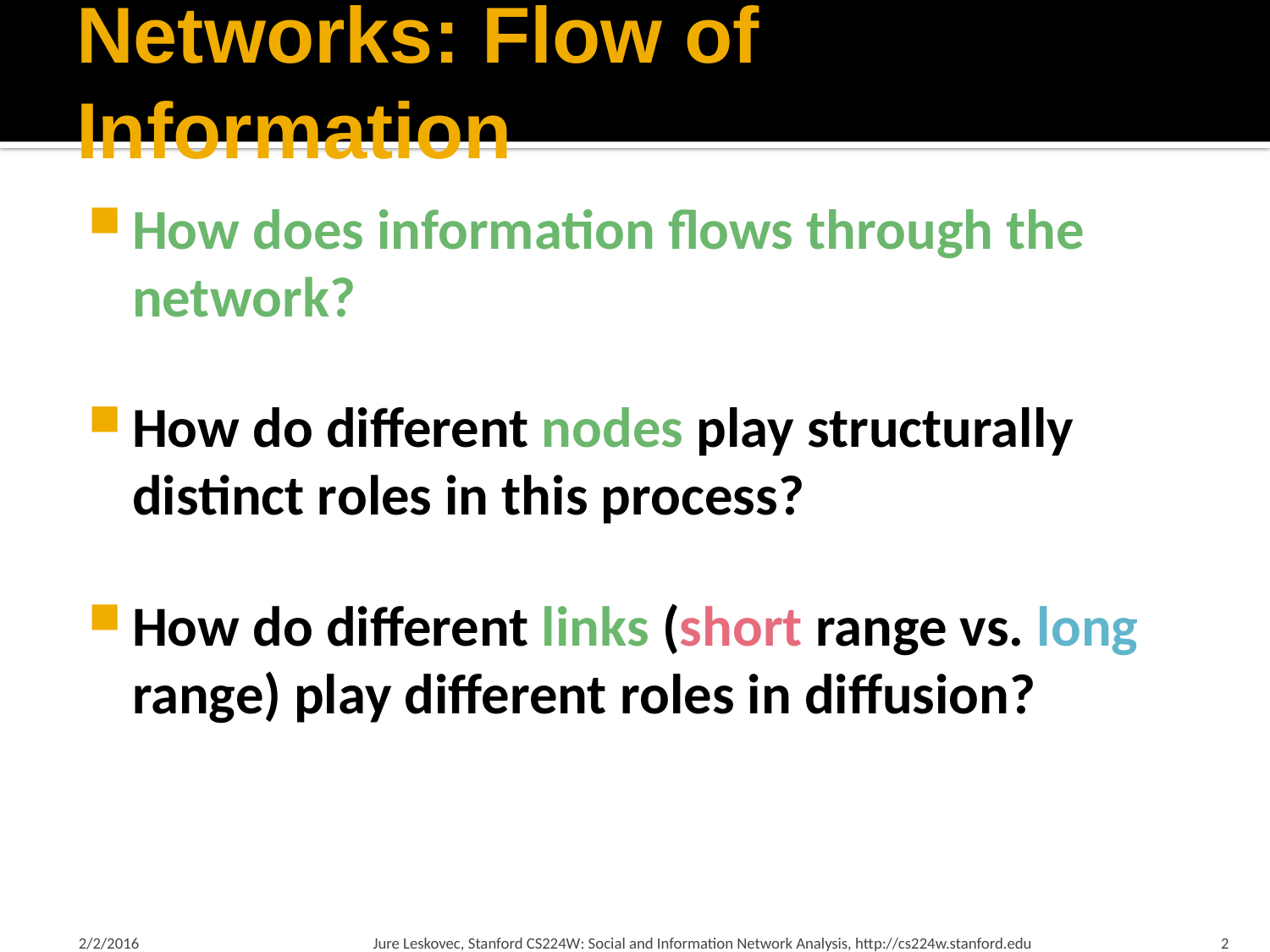

# Networks: Flow of Information
How does information flows through the network?

How do different nodes play structurally distinct roles in this process?

How do different links (short range vs. long range) play different roles in diffusion?
2/2/2016
Jure Leskovec, Stanford CS224W: Social and Information Network Analysis, http://cs224w.stanford.edu
2